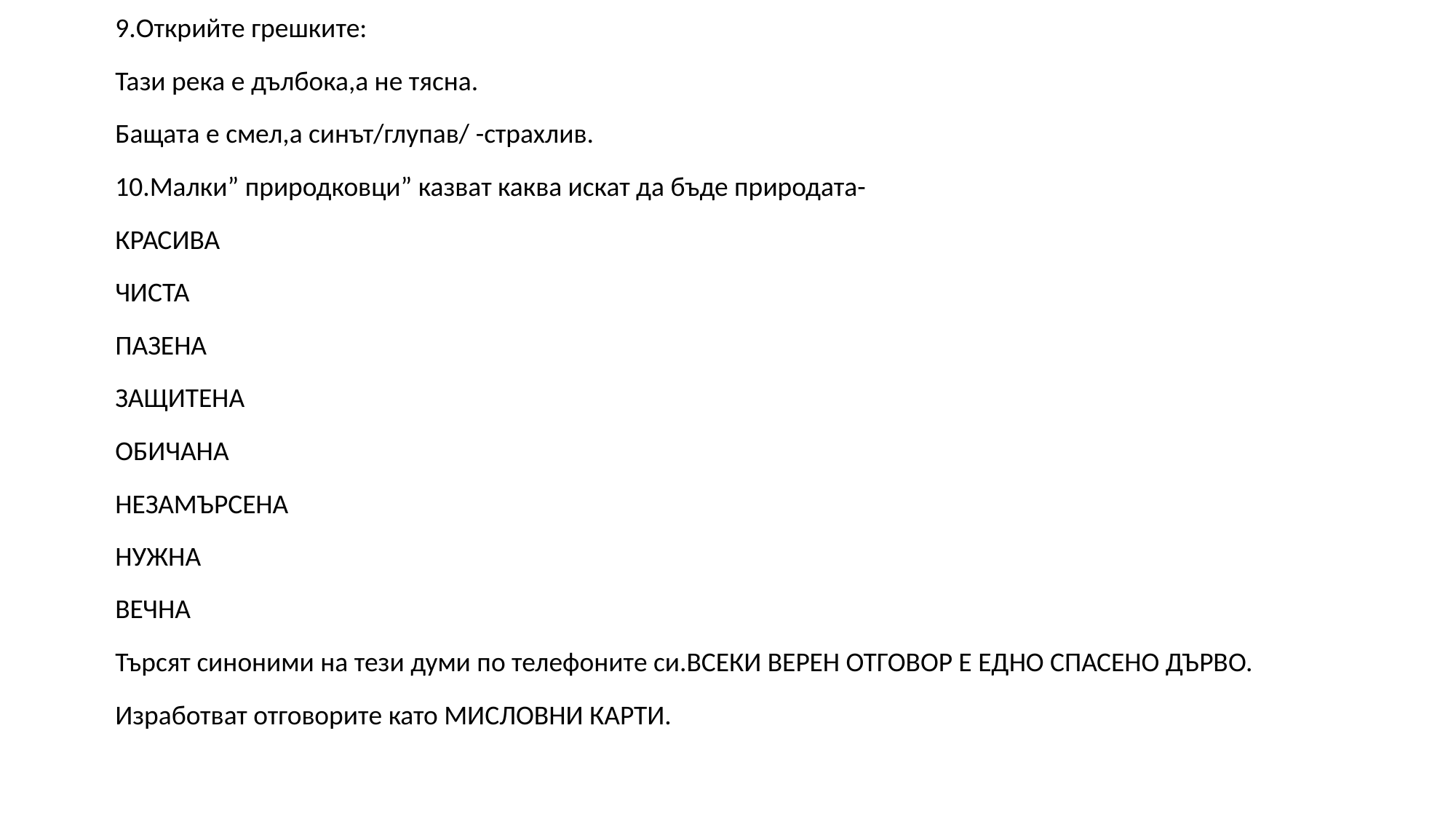

9.Открийте грешките:
Тази река е дълбока,а не тясна.
Бащата е смел,а синът/глупав/ -страхлив.
10.Малки” природковци” казват каква искат да бъде природата-
КРАСИВА
ЧИСТА
ПАЗЕНА
ЗАЩИТЕНА
ОБИЧАНА
НЕЗАМЪРСЕНА
НУЖНА
ВЕЧНА
Търсят синоними на тези думи по телефоните си.ВСЕКИ ВЕРЕН ОТГОВОР Е ЕДНО СПАСЕНО ДЪРВО.
Изработват отговорите като МИСЛОВНИ КАРТИ.